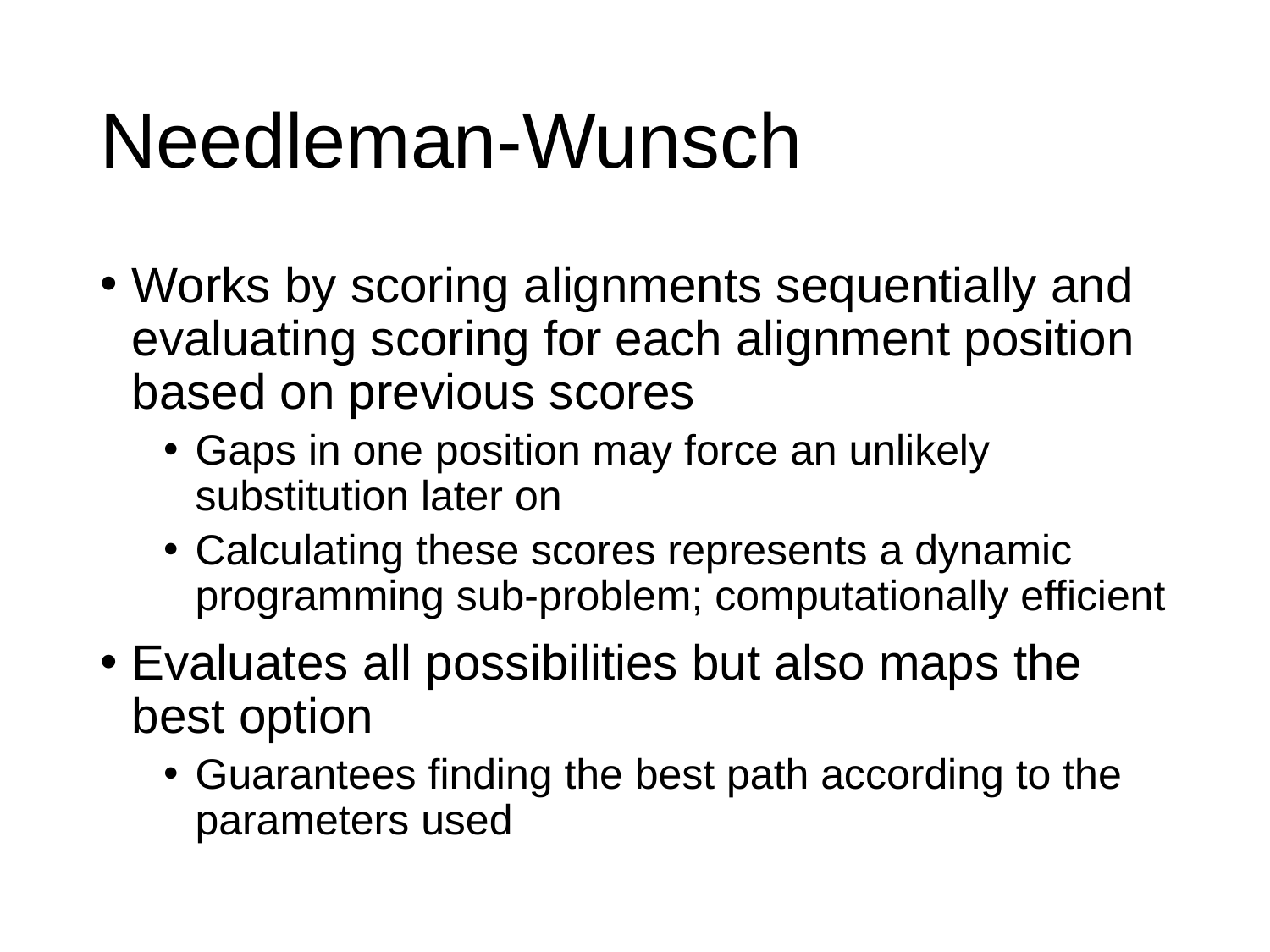

# Needleman-Wunsch
Works by scoring alignments sequentially and evaluating scoring for each alignment position based on previous scores
Gaps in one position may force an unlikely substitution later on
Calculating these scores represents a dynamic programming sub-problem; computationally efficient
Evaluates all possibilities but also maps the best option
Guarantees finding the best path according to the parameters used